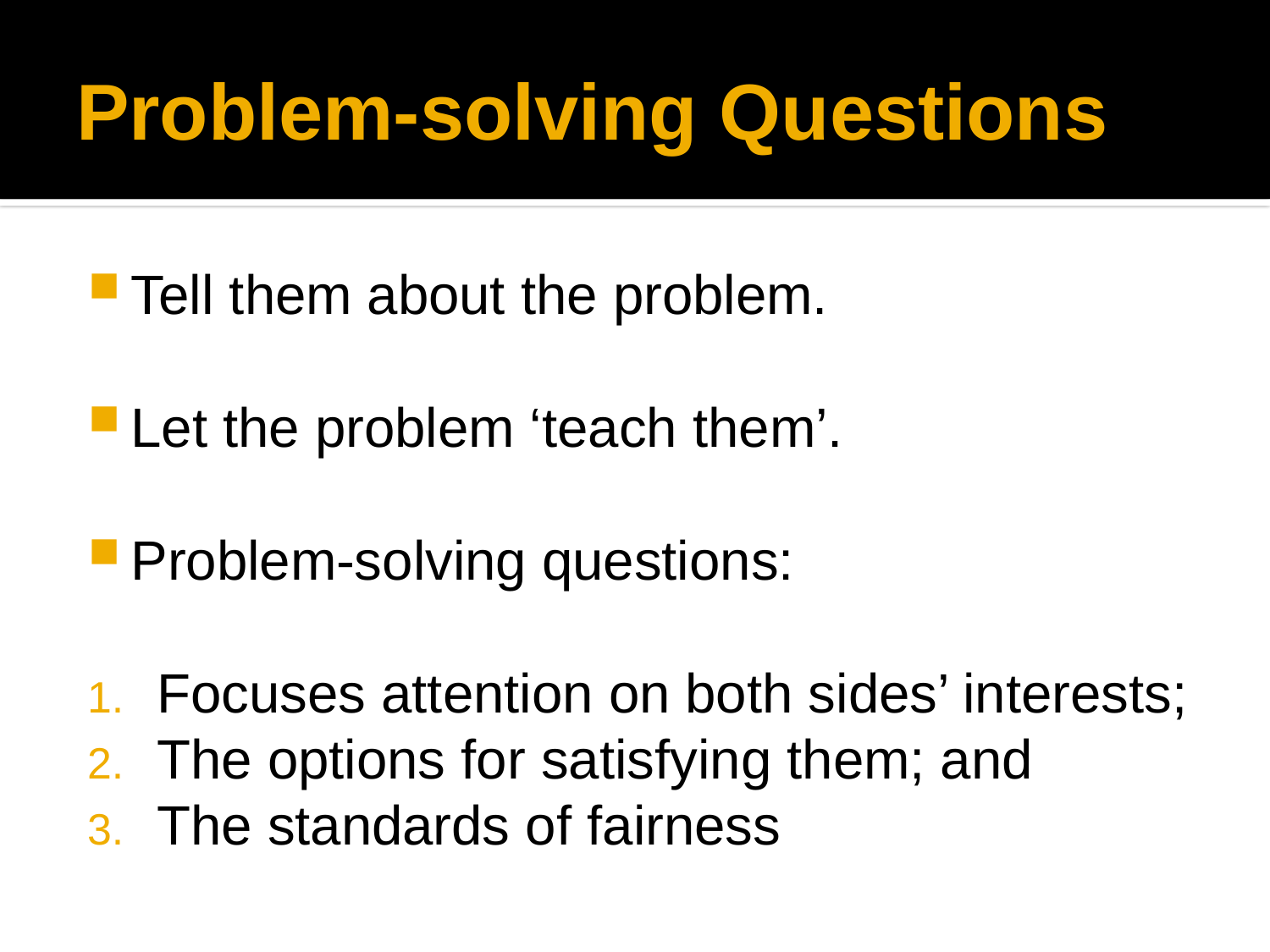

# Problem-solving Questions
Tell them about the problem.

Let the problem ‘teach them’.

Problem-solving questions:

Focuses attention on both sides’ interests;
The options for satisfying them; and
The standards of fairness